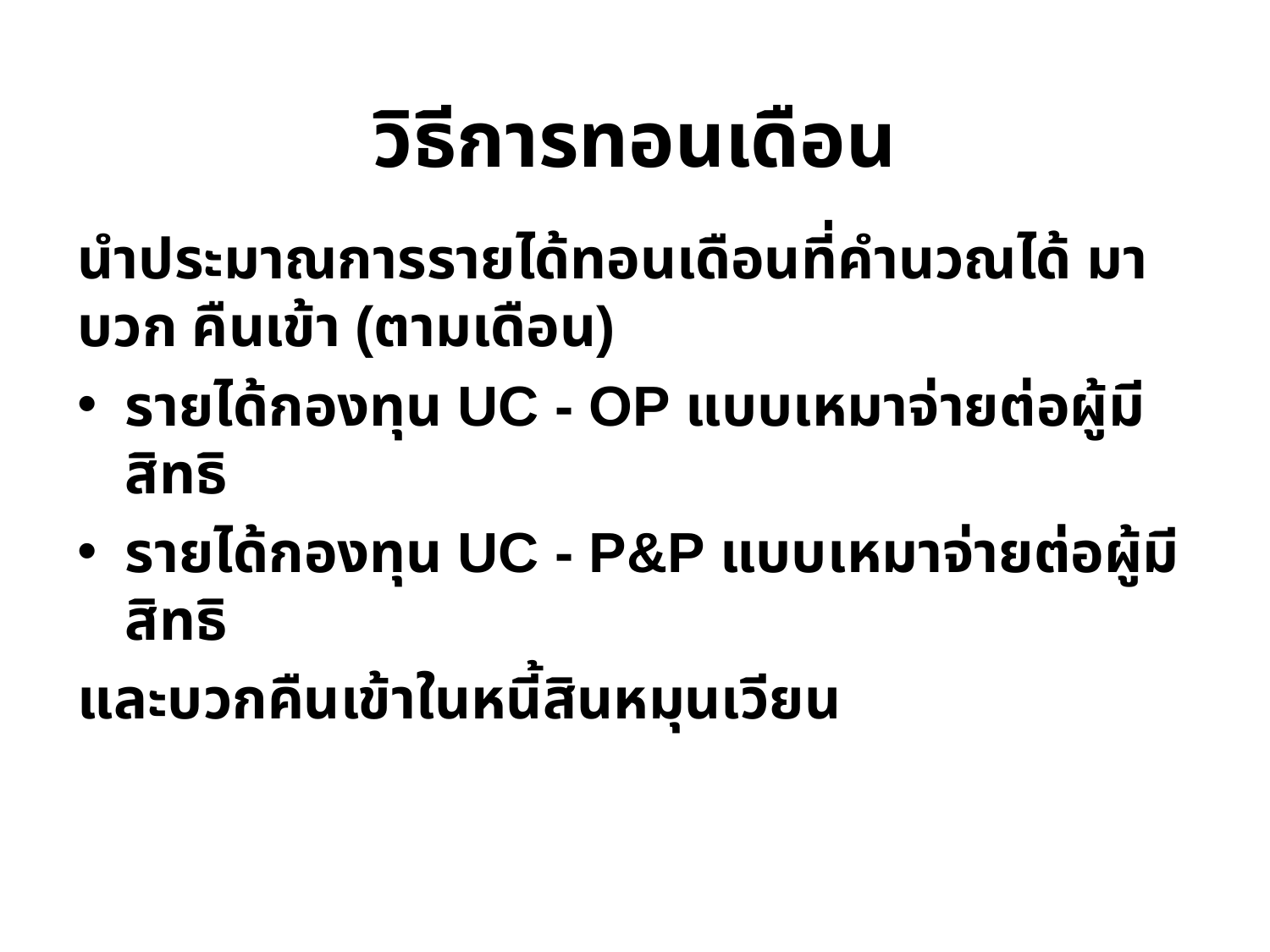

# วิธีการทอนเดือน
นำประมาณการรายได้ทอนเดือนที่คำนวณได้ มา บวก คืนเข้า (ตามเดือน)
รายได้กองทุน UC - OP แบบเหมาจ่ายต่อผู้มีสิทธิ
รายได้กองทุน UC - P&P แบบเหมาจ่ายต่อผู้มีสิทธิ
และบวกคืนเข้าในหนี้สินหมุนเวียน